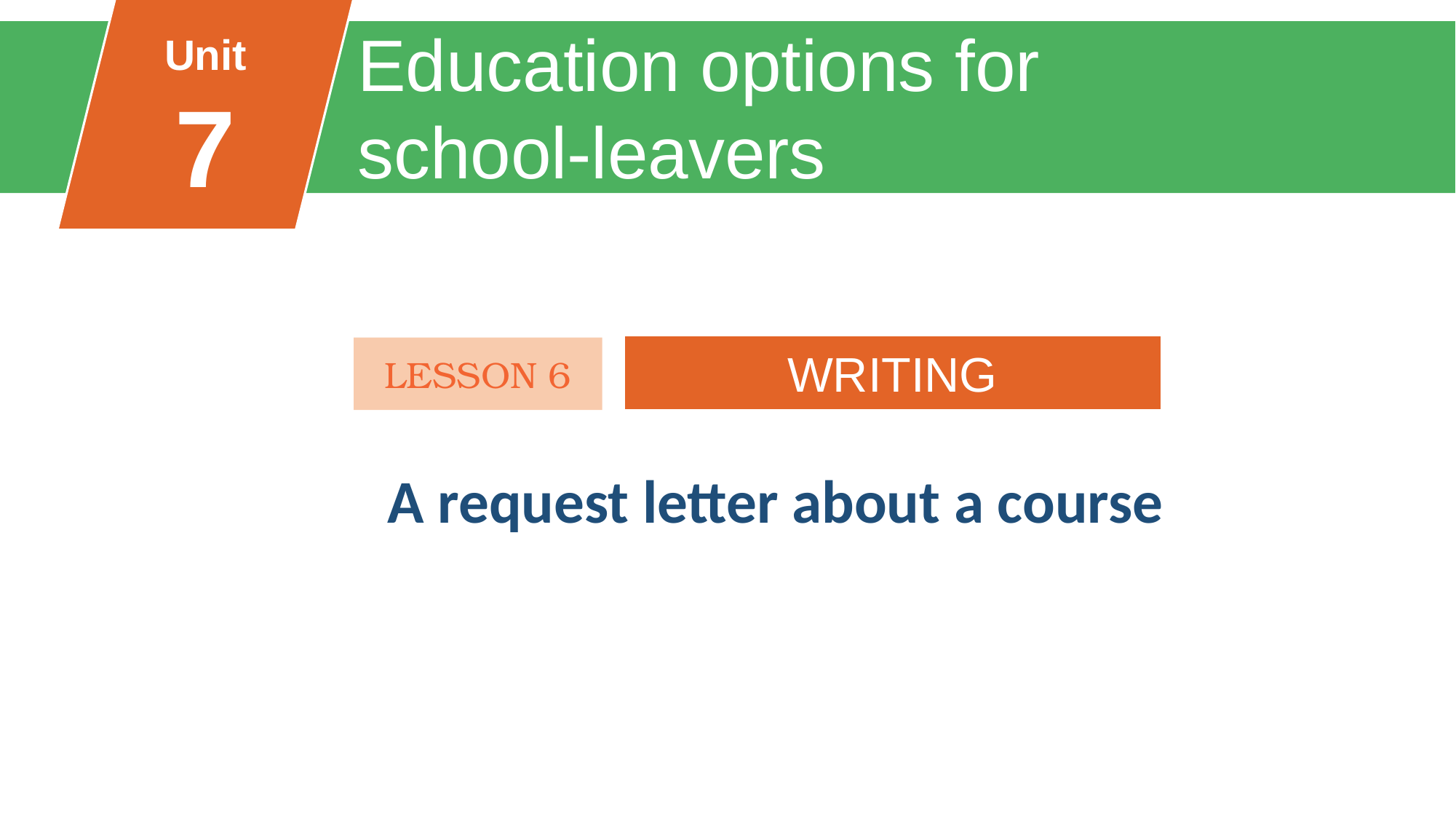

Education options for
school-leavers
Unit
7
FAMILY LIFE
Unit
WRITING
LESSON 6
A request letter about a course